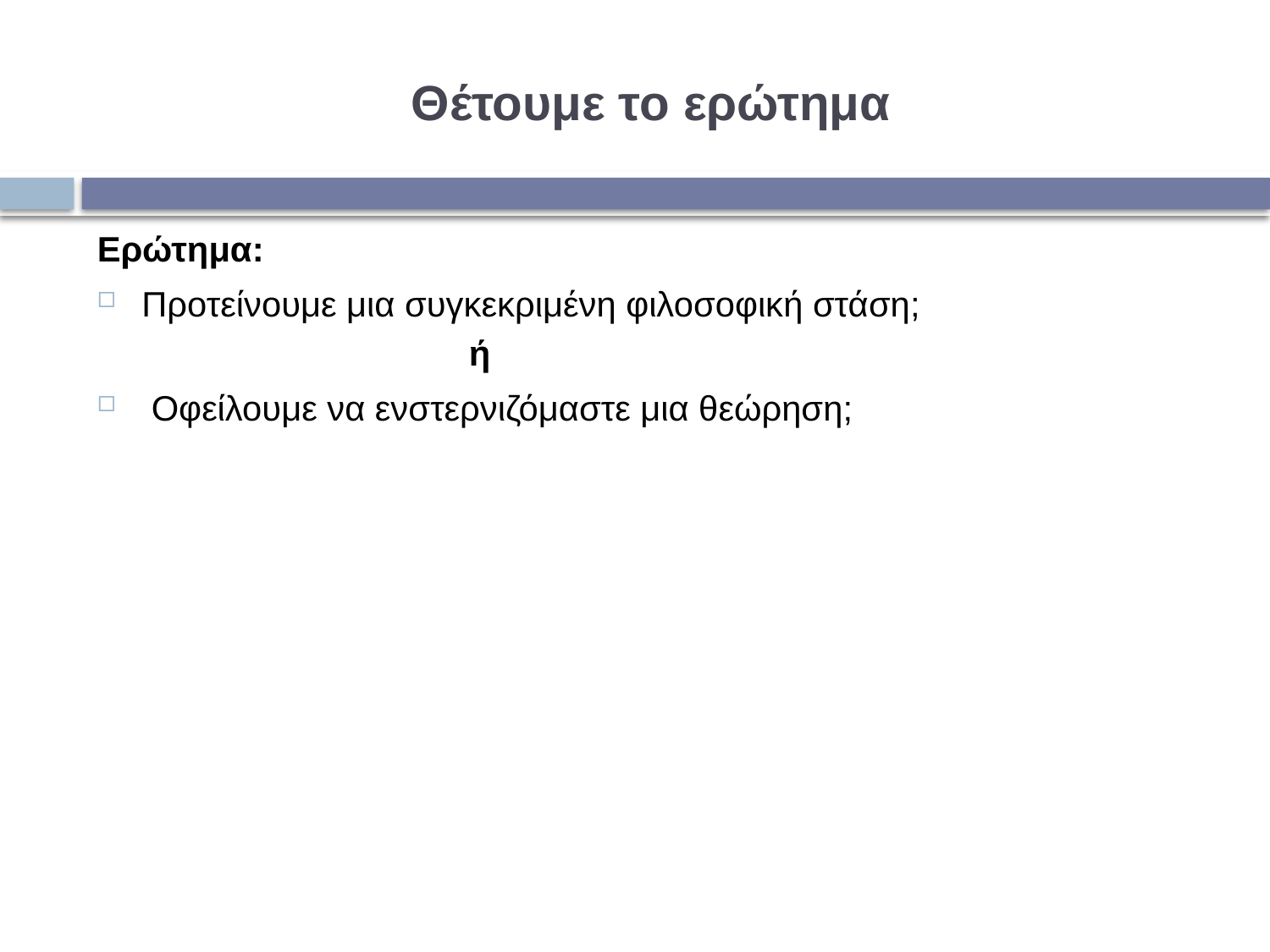

# Θέτουμε το ερώτημα
Ερώτημα:
Προτείνουμε μια συγκεκριμένη φιλοσοφική στάση;
 ή
 Οφείλουμε να ενστερνιζόμαστε μια θεώρηση;